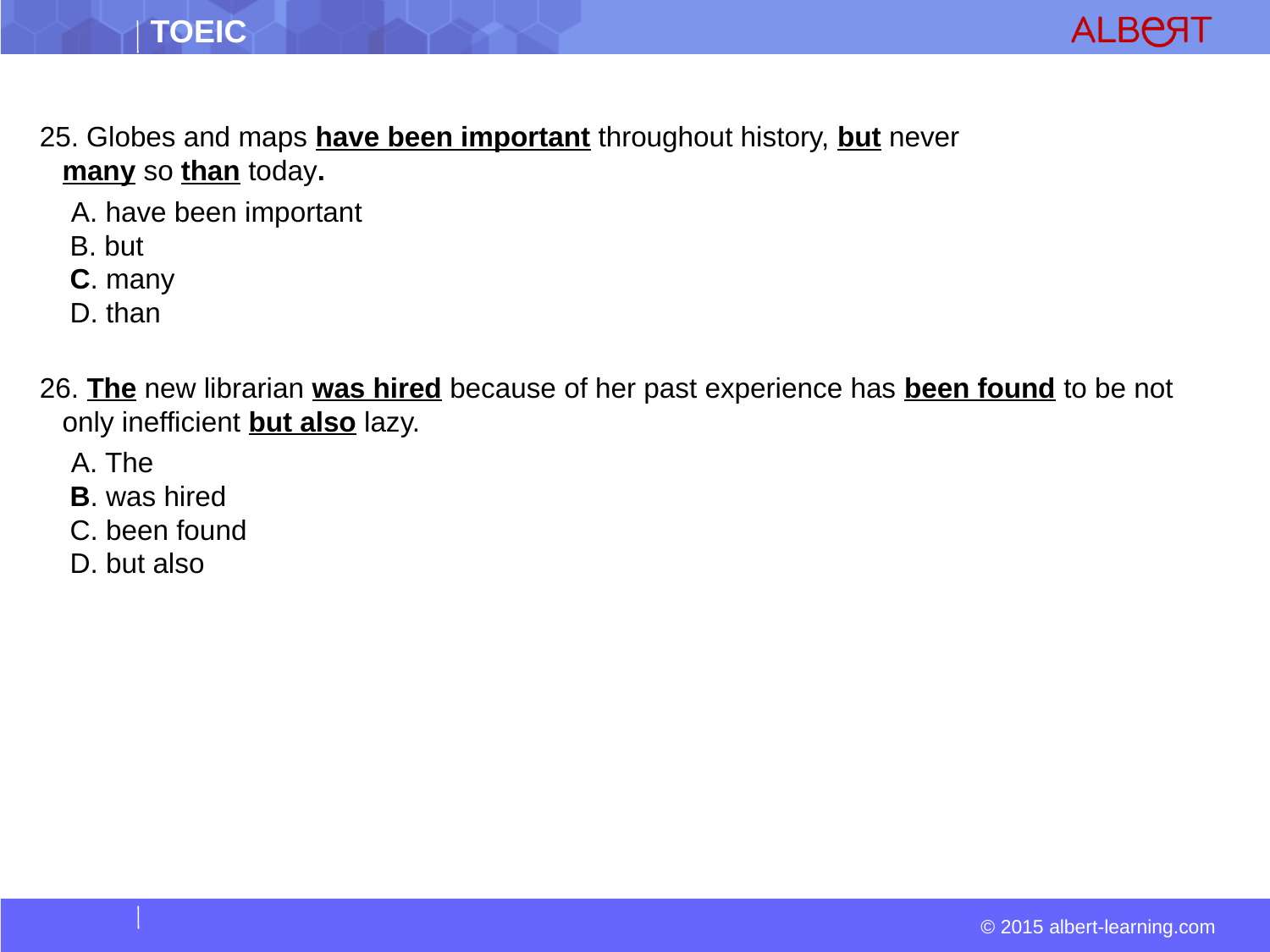

25. Globes and maps have been important throughout history, but never many so than today.
    A. have been important  
 B. but  
 C. many  
 D. than
26. The new librarian was hired because of her past experience has been found to be not only inefficient but also lazy.
    A. The  
 B. was hired  
 C. been found  
 D. but also